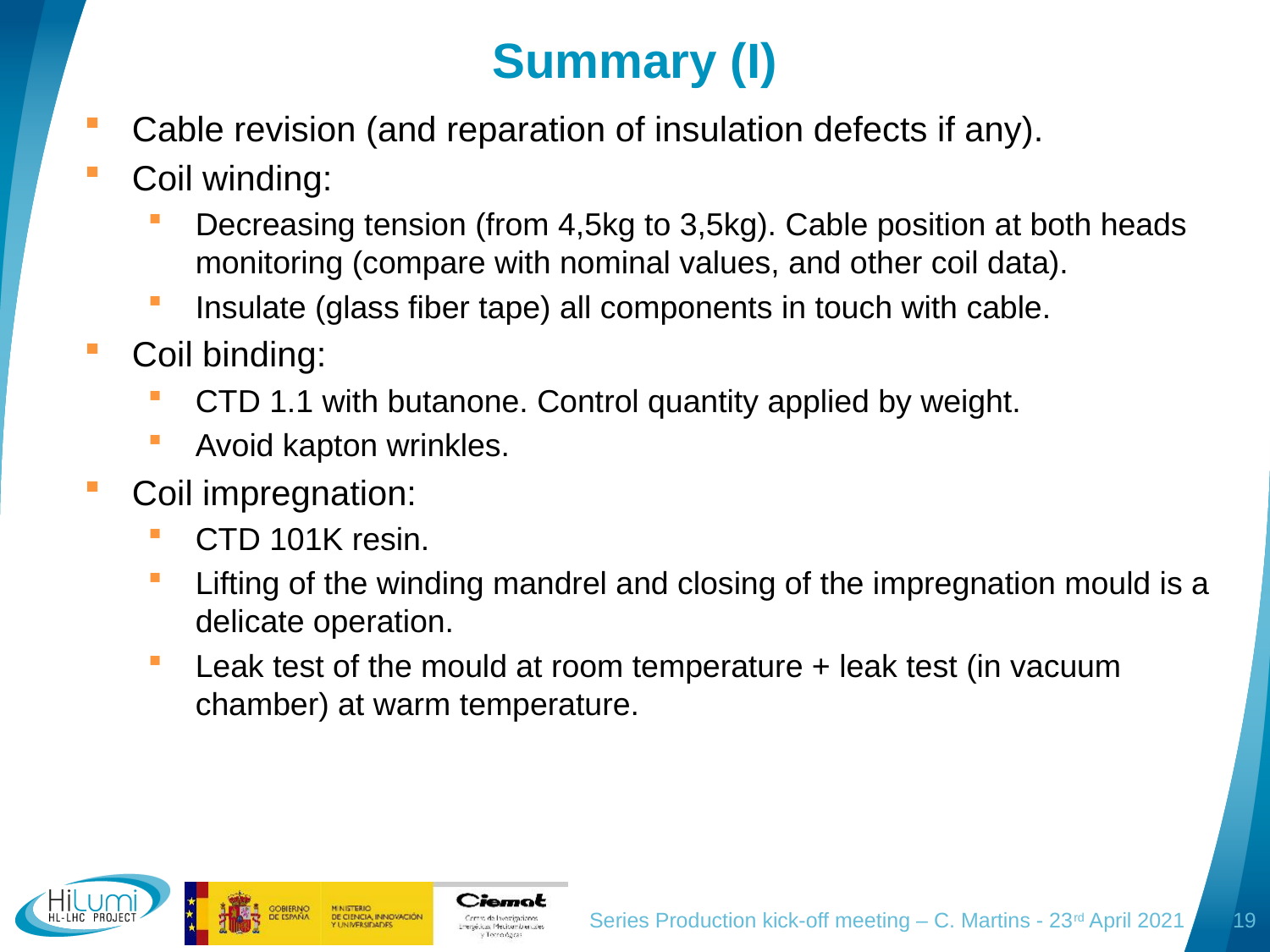

Summary (I)
Cable revision (and reparation of insulation defects if any).
Coil winding:
Decreasing tension (from 4,5kg to 3,5kg). Cable position at both heads monitoring (compare with nominal values, and other coil data).
Insulate (glass fiber tape) all components in touch with cable.
Coil binding:
CTD 1.1 with butanone. Control quantity applied by weight.
Avoid kapton wrinkles.
Coil impregnation:
CTD 101K resin.
Lifting of the winding mandrel and closing of the impregnation mould is a delicate operation.
Leak test of the mould at room temperature + leak test (in vacuum chamber) at warm temperature.

Series Production kick-off meeting – C. Martins - 23rd April 2021
19